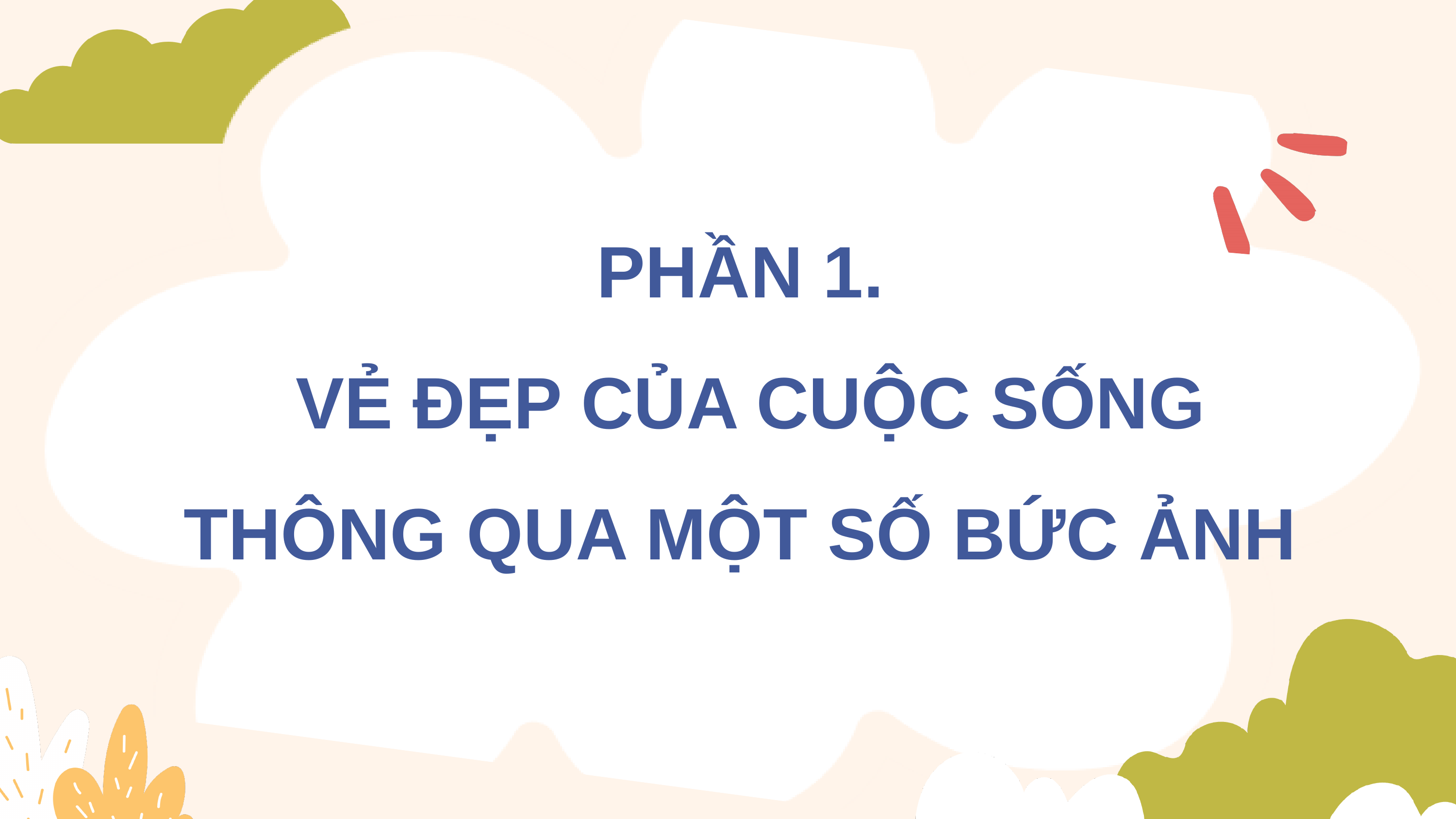

PHẦN 1.
VẺ ĐẸP CỦA CUỘC SỐNG THÔNG QUA MỘT SỐ BỨC ẢNH